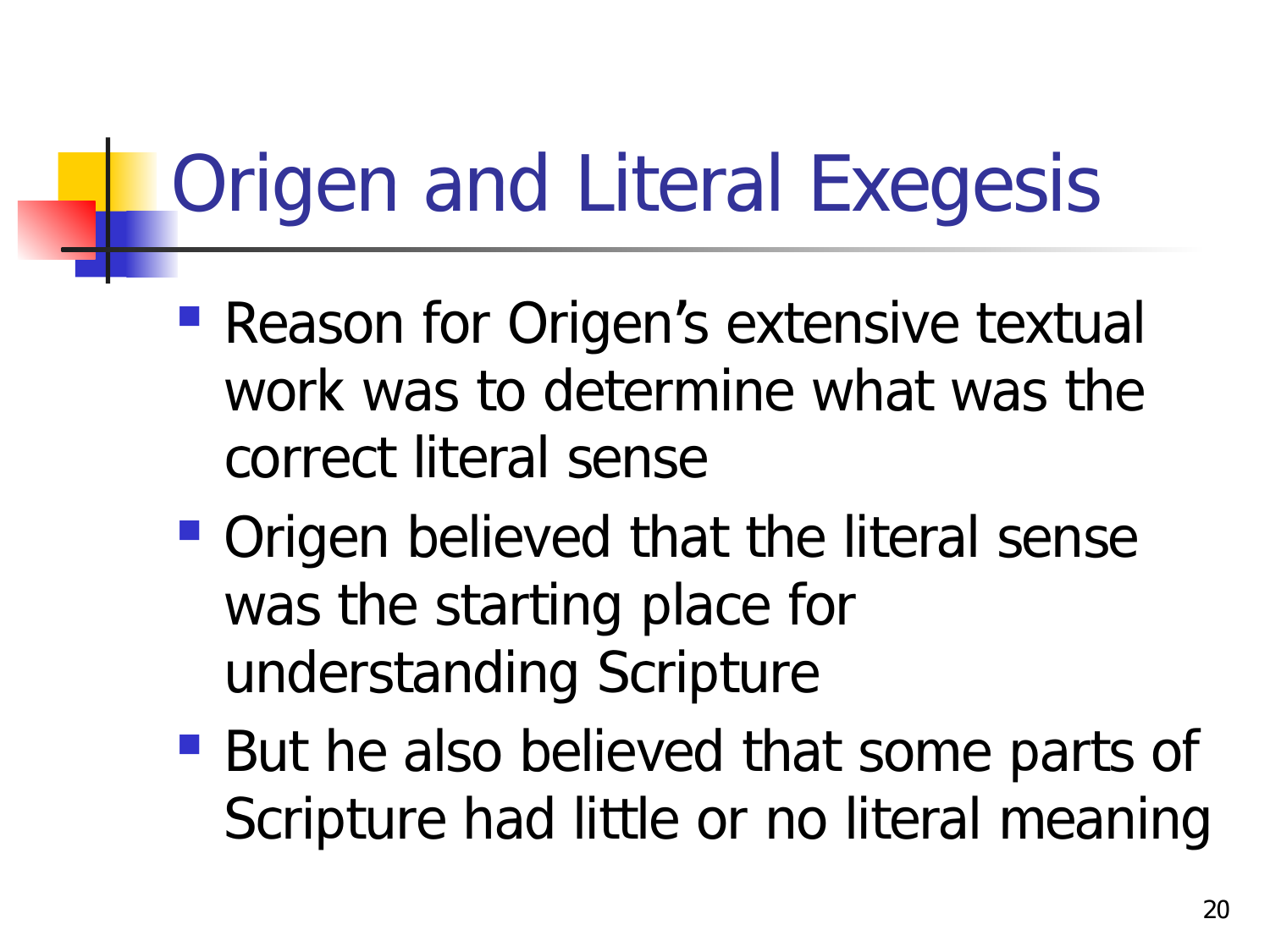

# Origen and Literal Exegesis
Reason for Origen’s extensive textual work was to determine what was the correct literal sense
Origen believed that the literal sense was the starting place for understanding Scripture
But he also believed that some parts of Scripture had little or no literal meaning
20